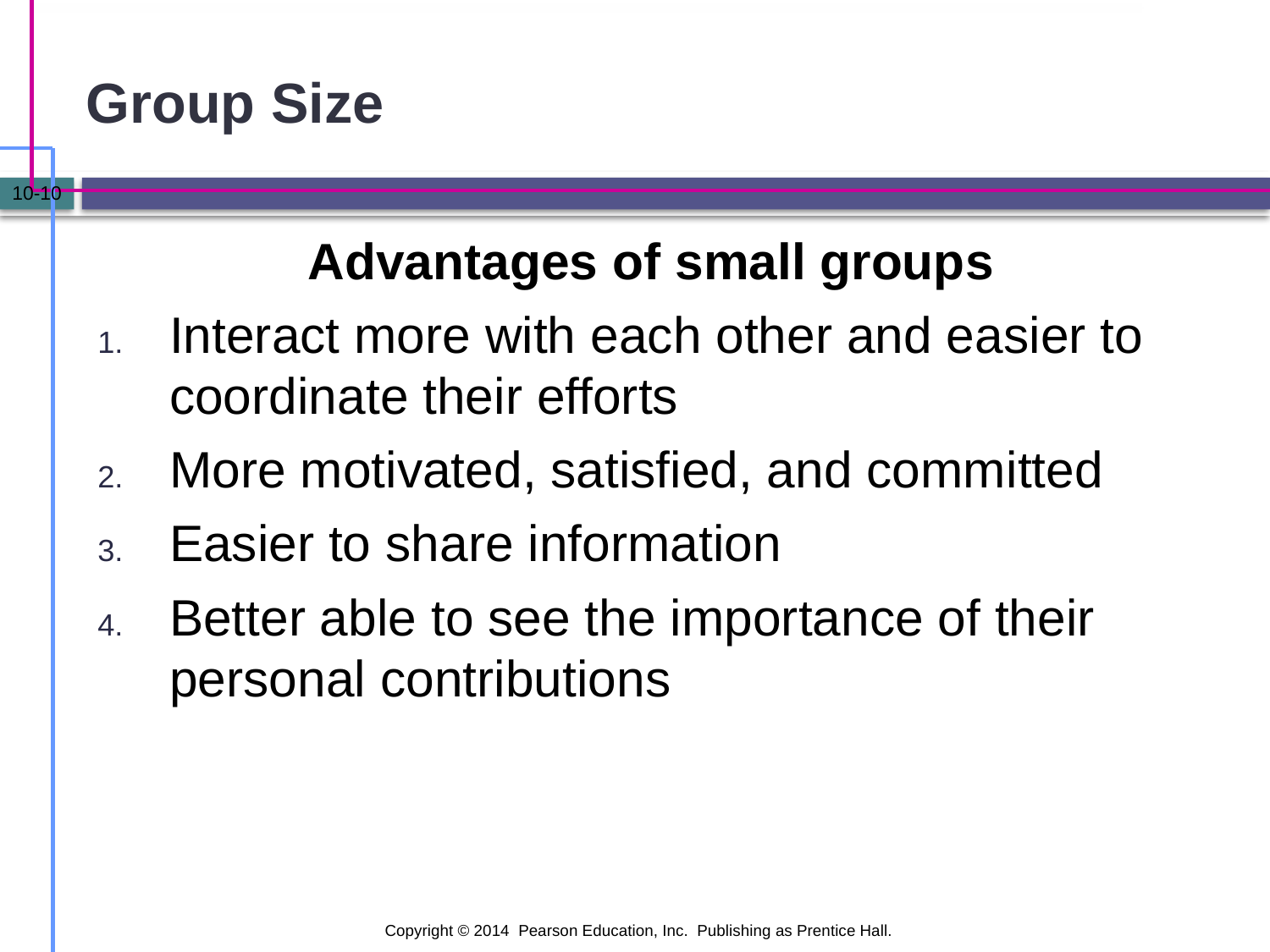

# Group Size
10-10
Advantages of small groups
Interact more with each other and easier to coordinate their efforts
More motivated, satisfied, and committed
Easier to share information
Better able to see the importance of their personal contributions